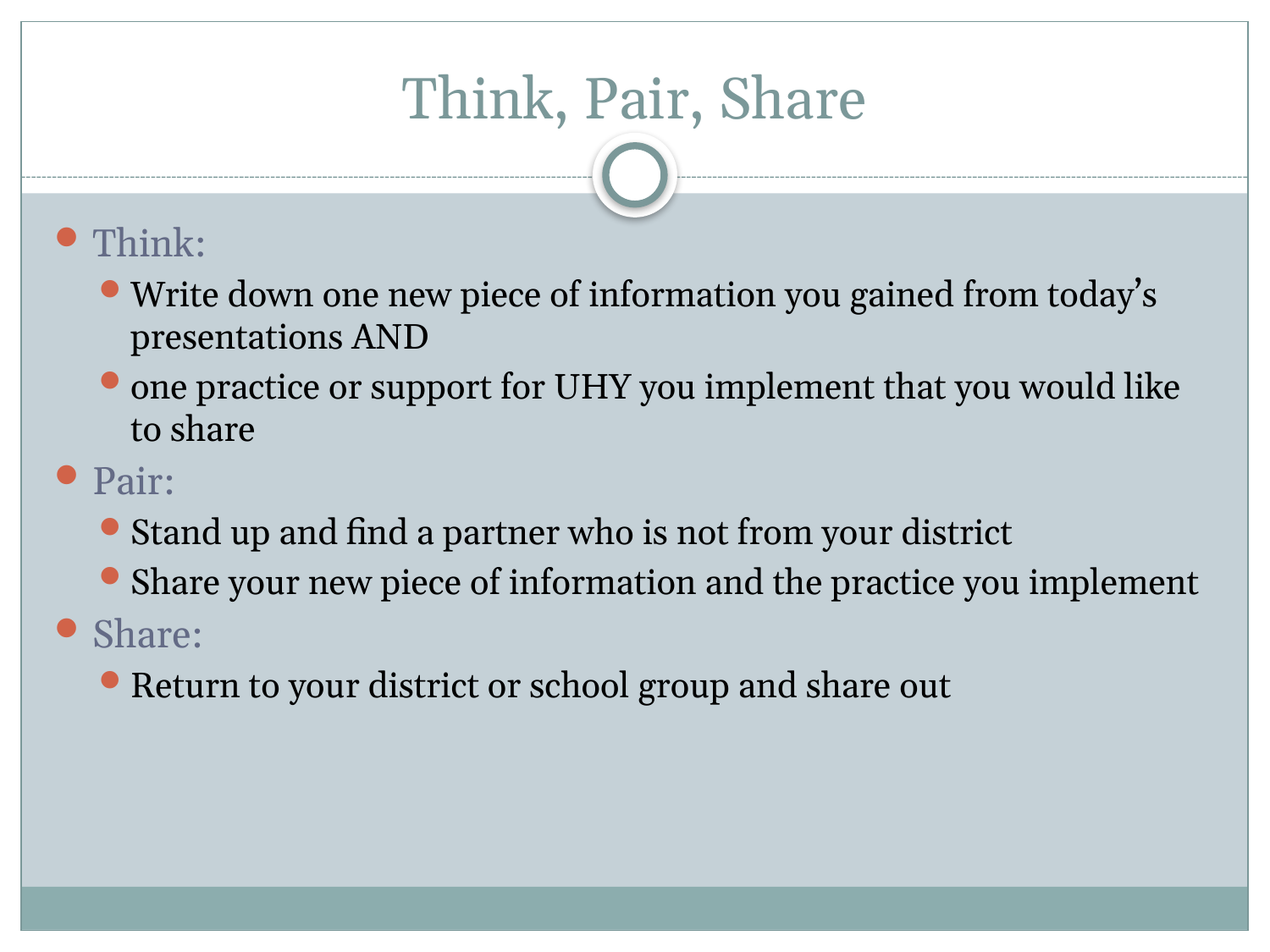

# Think, Pair, Share
Think:
Write down one new piece of information you gained from today’s presentations AND
one practice or support for UHY you implement that you would like to share
Pair:
Stand up and find a partner who is not from your district
Share your new piece of information and the practice you implement
Share:
Return to your district or school group and share out